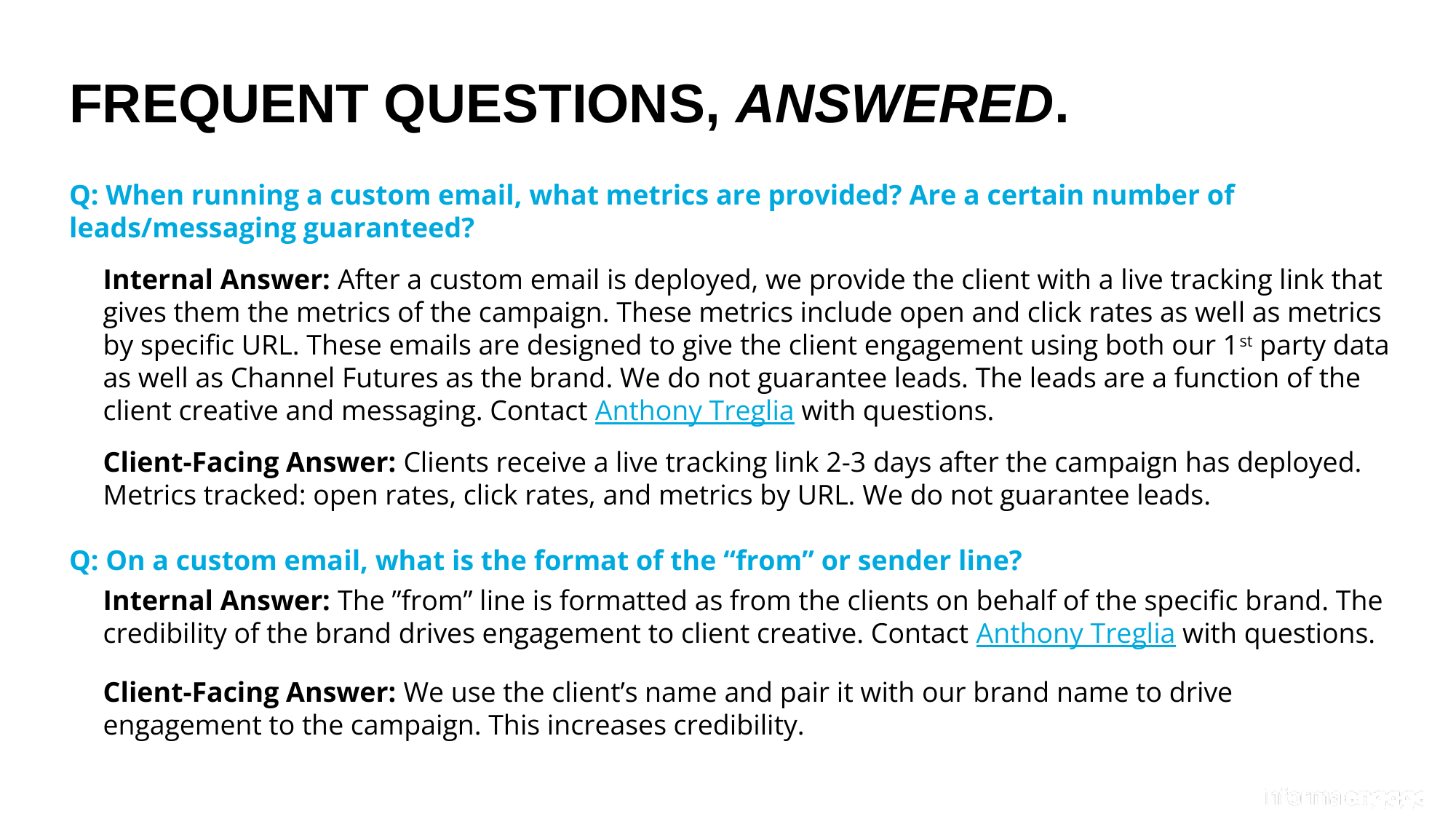

# FREQUENT QUESTIONS, ANSWERED.

Q: When running a custom email, what metrics are provided? Are a certain number of leads/messaging guaranteed?

Internal Answer: After a custom email is deployed, we provide the client with a live tracking link that gives them the metrics of the campaign. These metrics include open and click rates as well as metrics by specific URL. These emails are designed to give the client engagement using both our 1st party data as well as Channel Futures as the brand. We do not guarantee leads. The leads are a function of the client creative and messaging. Contact Anthony Treglia with questions.

Client-Facing Answer: Clients receive a live tracking link 2-3 days after the campaign has deployed. Metrics tracked: open rates, click rates, and metrics by URL. We do not guarantee leads.

Q: On a custom email, what is the format of the “from” or sender line?

Internal Answer: The ”from” line is formatted as from the clients on behalf of the specific brand. The credibility of the brand drives engagement to client creative. Contact Anthony Treglia with questions.

Client-Facing Answer: We use the client’s name and pair it with our brand name to drive engagement to the campaign. This increases credibility.